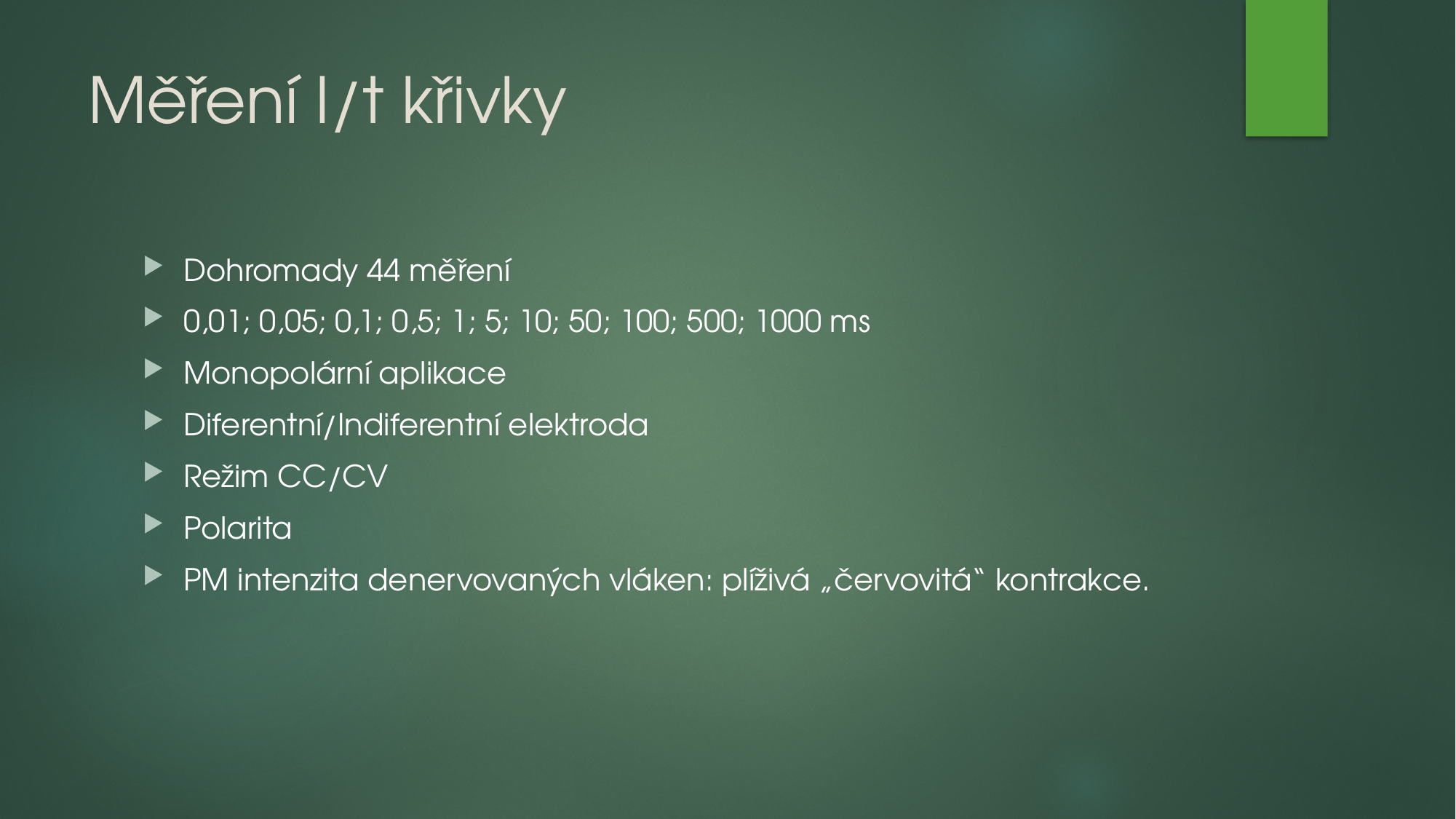

# Měření I/t křivky
Dohromady 44 měření
0,01; 0,05; 0,1; 0,5; 1; 5; 10; 50; 100; 500; 1000 ms
Monopolární aplikace
Diferentní/Indiferentní elektroda
Režim CC/CV
Polarita
PM intenzita denervovaných vláken: plíživá „červovitá“ kontrakce.